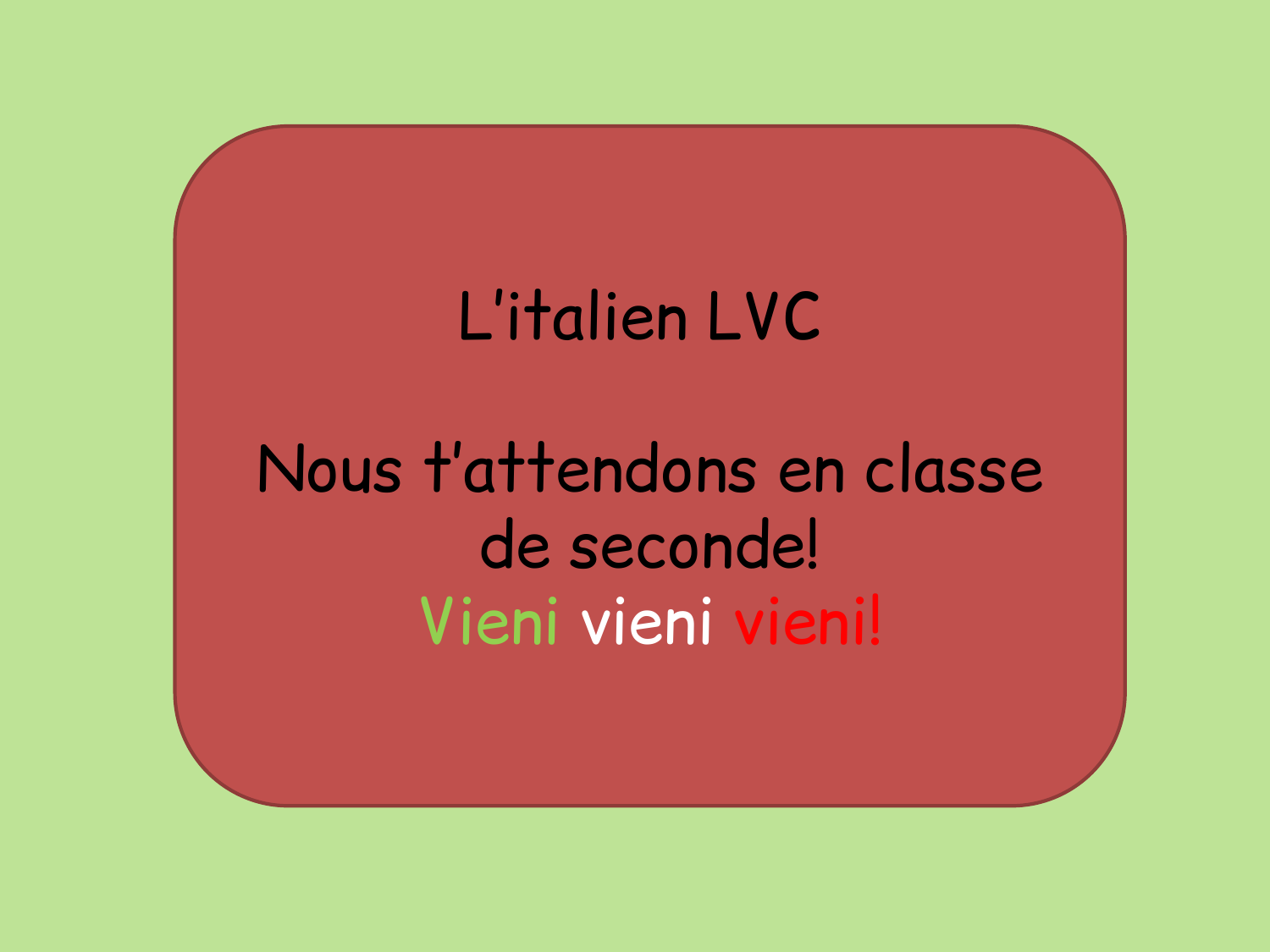

L’italien LVC

Nous t’attendons en classe de seconde!
Vieni vieni vieni!